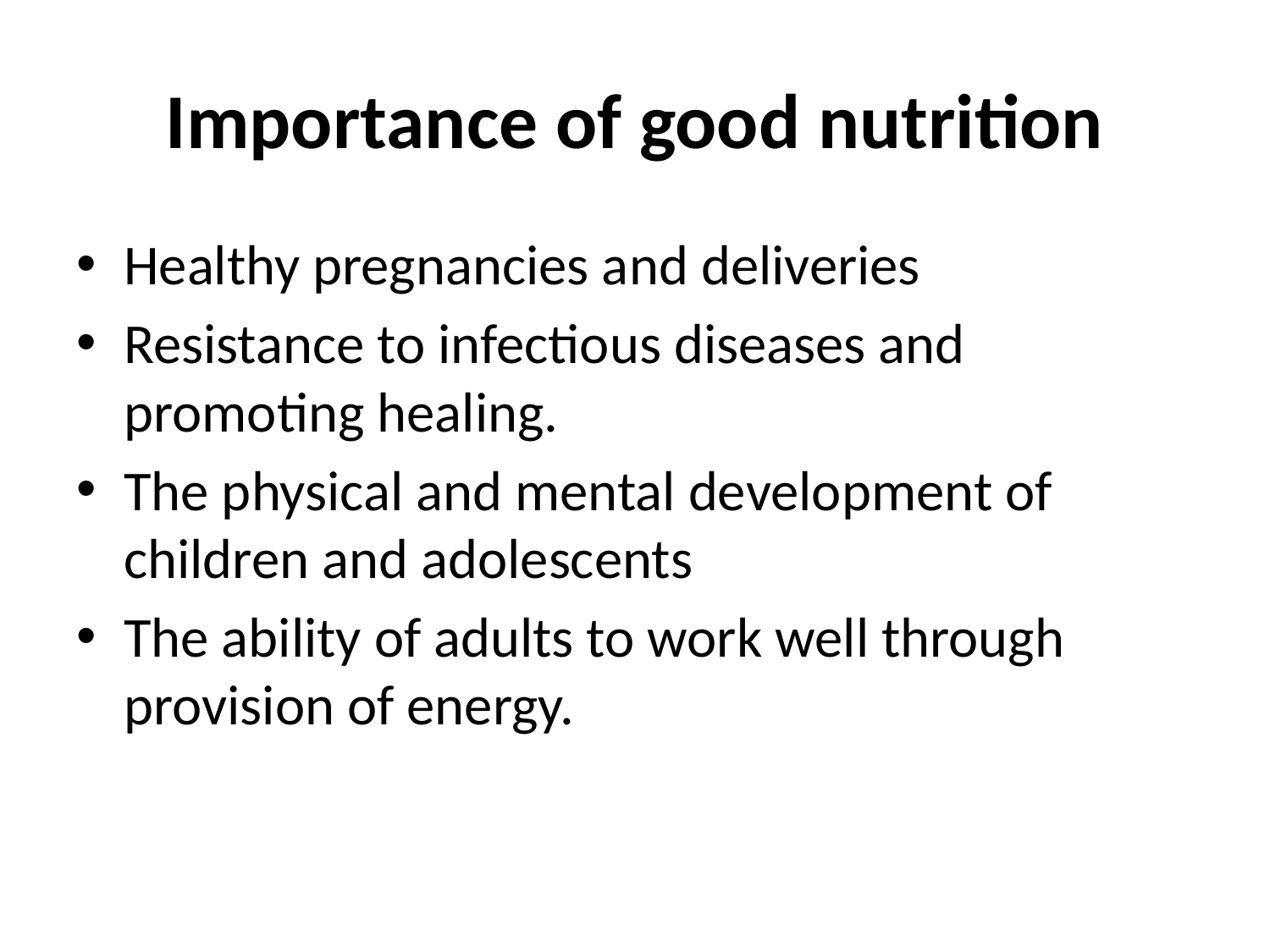

# Importance of good nutrition
Healthy pregnancies and deliveries
Resistance to infectious diseases and promoting healing.
The physical and mental development of children and adolescents
The ability of adults to work well through provision of energy.